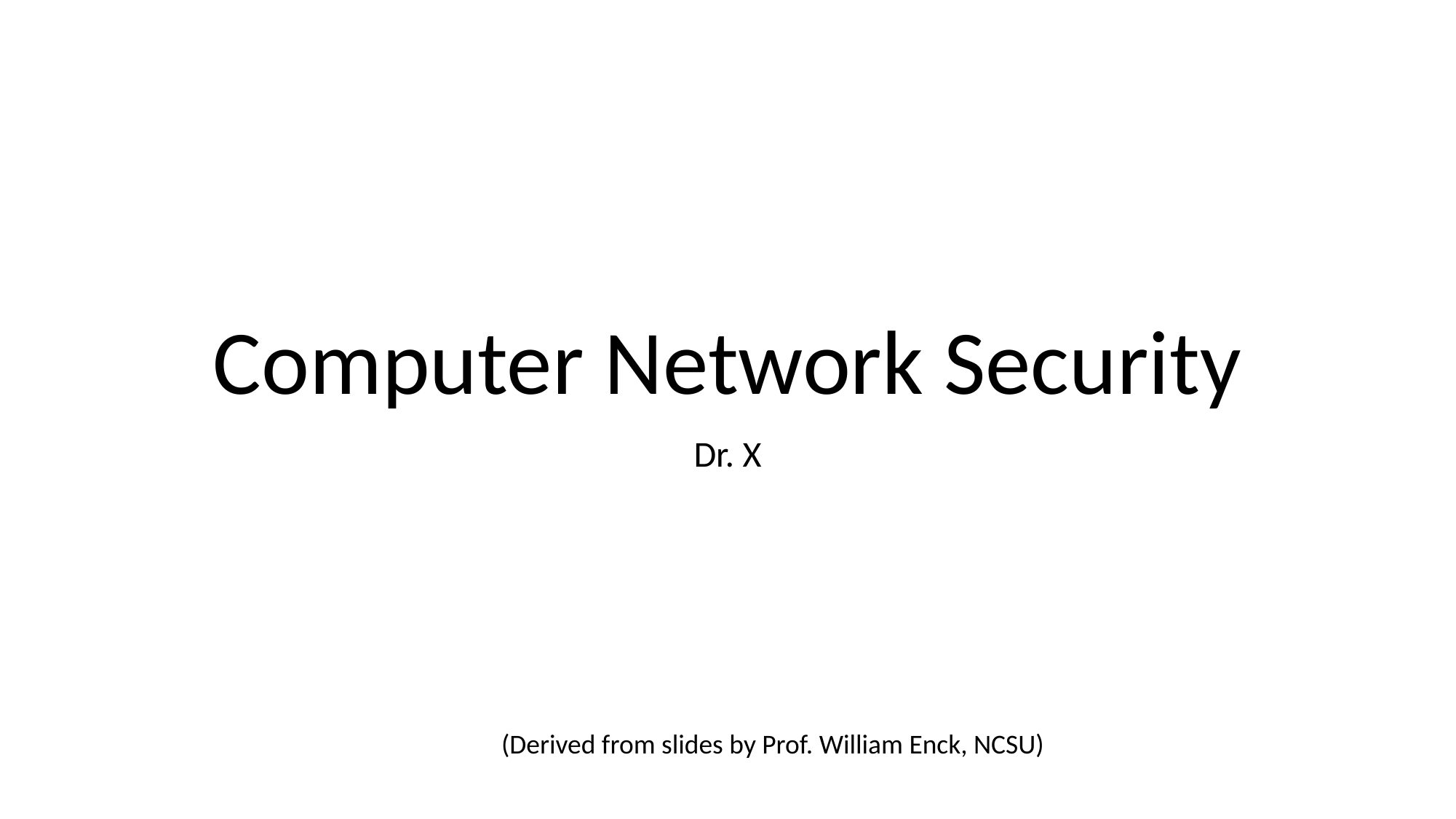

# Computer Network Security
Dr. X
(Derived from slides by Prof. William Enck, NCSU)